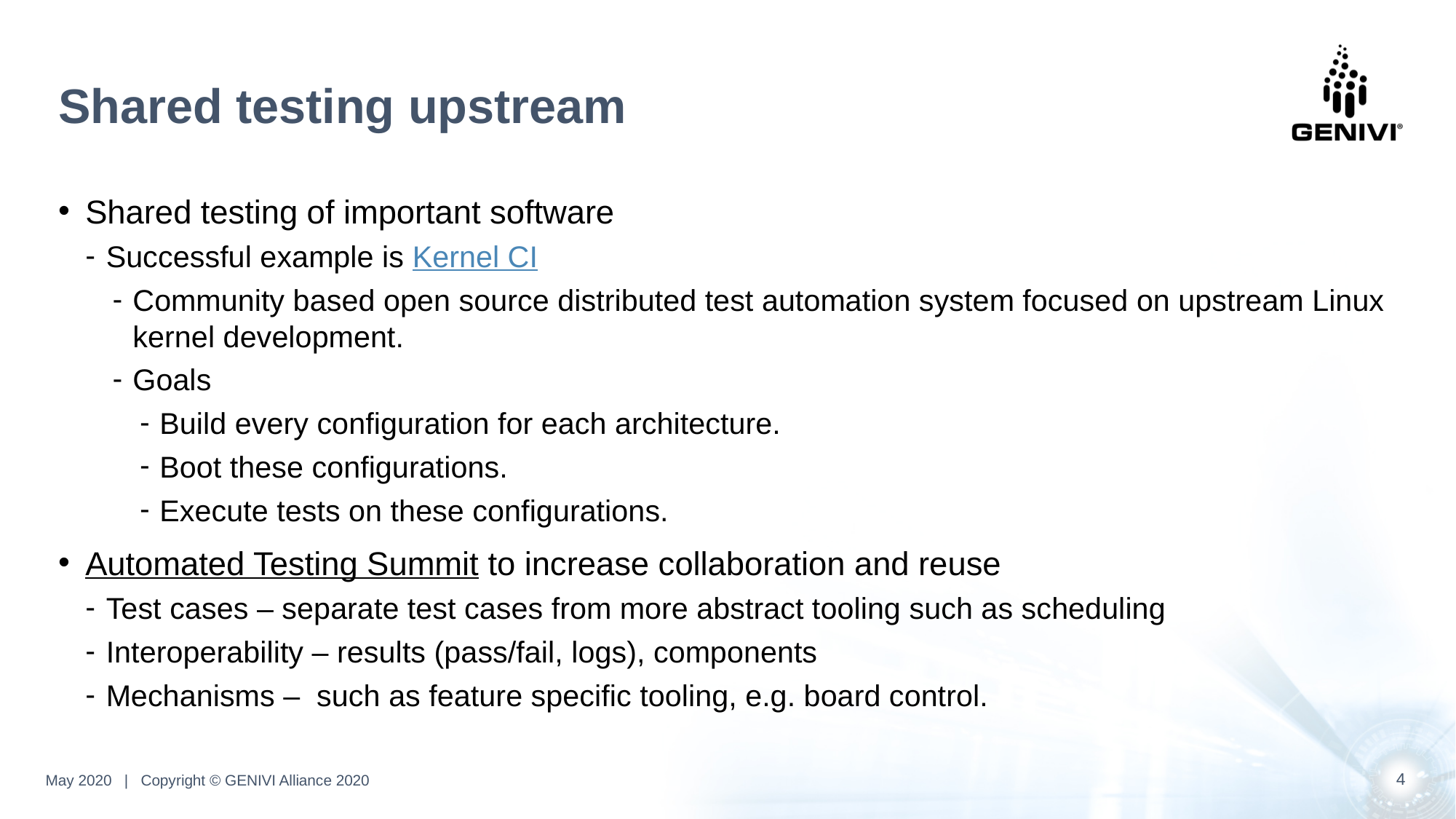

# Shared testing upstream
Shared testing of important software
Successful example is Kernel CI
Community based open source distributed test automation system focused on upstream Linux kernel development.
Goals
Build every configuration for each architecture.
Boot these configurations.
Execute tests on these configurations.
Automated Testing Summit to increase collaboration and reuse
Test cases – separate test cases from more abstract tooling such as scheduling
Interoperability – results (pass/fail, logs), components
Mechanisms –  such as feature specific tooling, e.g. board control.